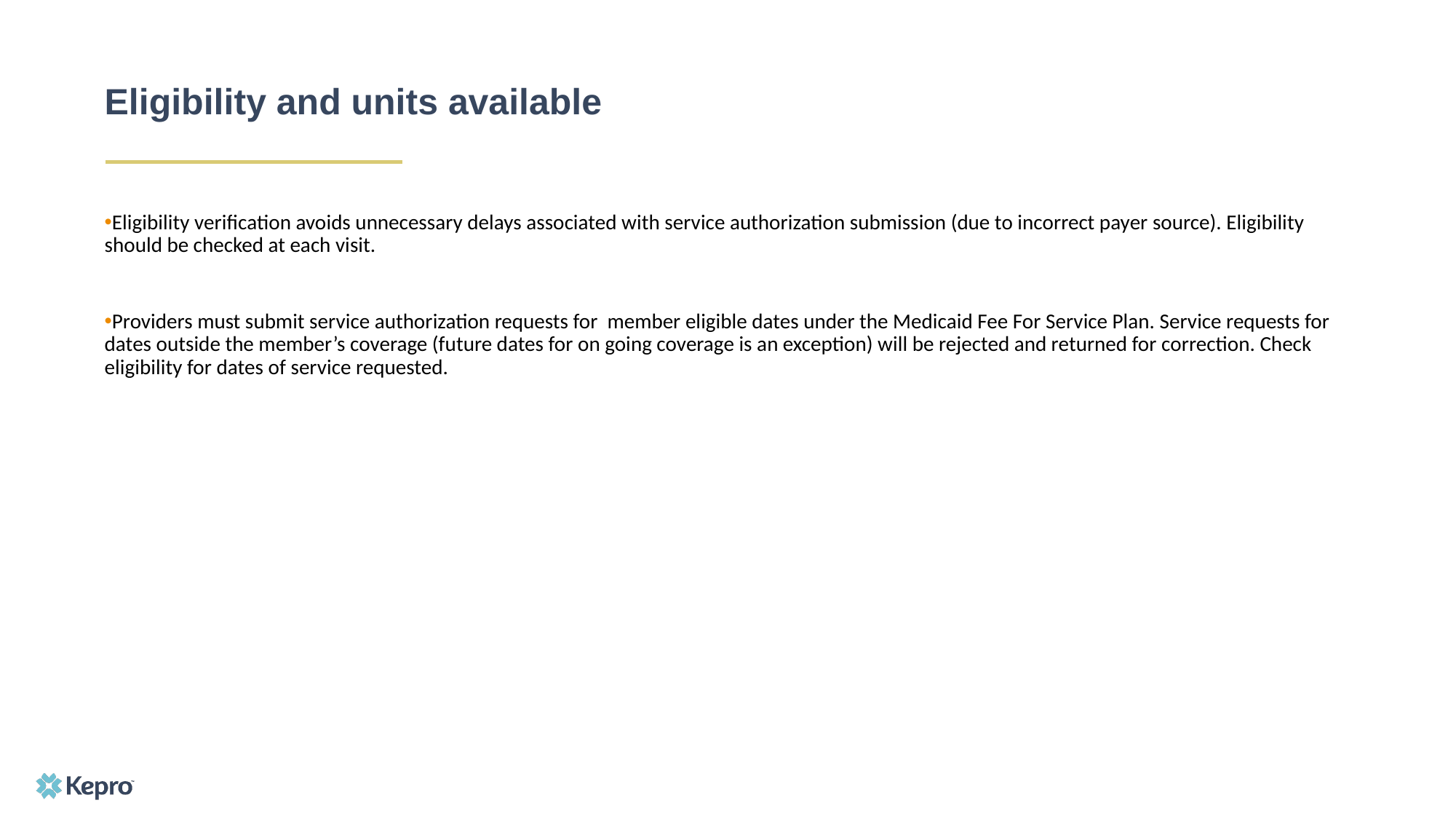

# Eligibility and units available
Eligibility verification avoids unnecessary delays associated with service authorization submission (due to incorrect payer source). Eligibility should be checked at each visit.

Providers must submit service authorization requests for  member eligible dates under the Medicaid Fee For Service Plan. Service requests for dates outside the member’s coverage (future dates for on going coverage is an exception) will be rejected and returned for correction. Check eligibility for dates of service requested.